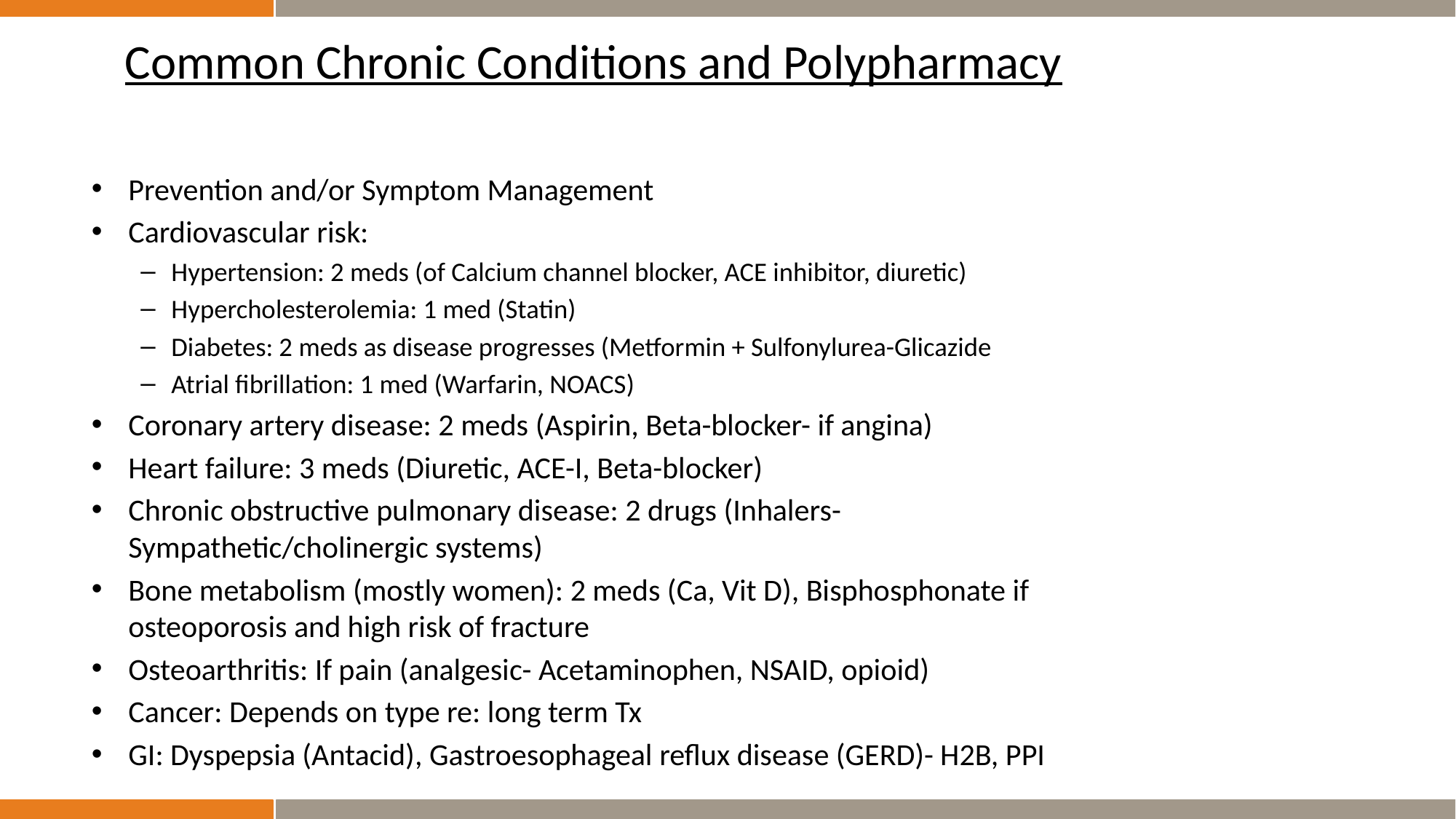

# Common Chronic Conditions and Polypharmacy
Prevention and/or Symptom Management
Cardiovascular risk:
Hypertension: 2 meds (of Calcium channel blocker, ACE inhibitor, diuretic)
Hypercholesterolemia: 1 med (Statin)
Diabetes: 2 meds as disease progresses (Metformin + Sulfonylurea-Glicazide
Atrial fibrillation: 1 med (Warfarin, NOACS)
Coronary artery disease: 2 meds (Aspirin, Beta-blocker- if angina)
Heart failure: 3 meds (Diuretic, ACE-I, Beta-blocker)
Chronic obstructive pulmonary disease: 2 drugs (Inhalers- Sympathetic/cholinergic systems)
Bone metabolism (mostly women): 2 meds (Ca, Vit D), Bisphosphonate if osteoporosis and high risk of fracture
Osteoarthritis: If pain (analgesic- Acetaminophen, NSAID, opioid)
Cancer: Depends on type re: long term Tx
GI: Dyspepsia (Antacid), Gastroesophageal reflux disease (GERD)- H2B, PPI